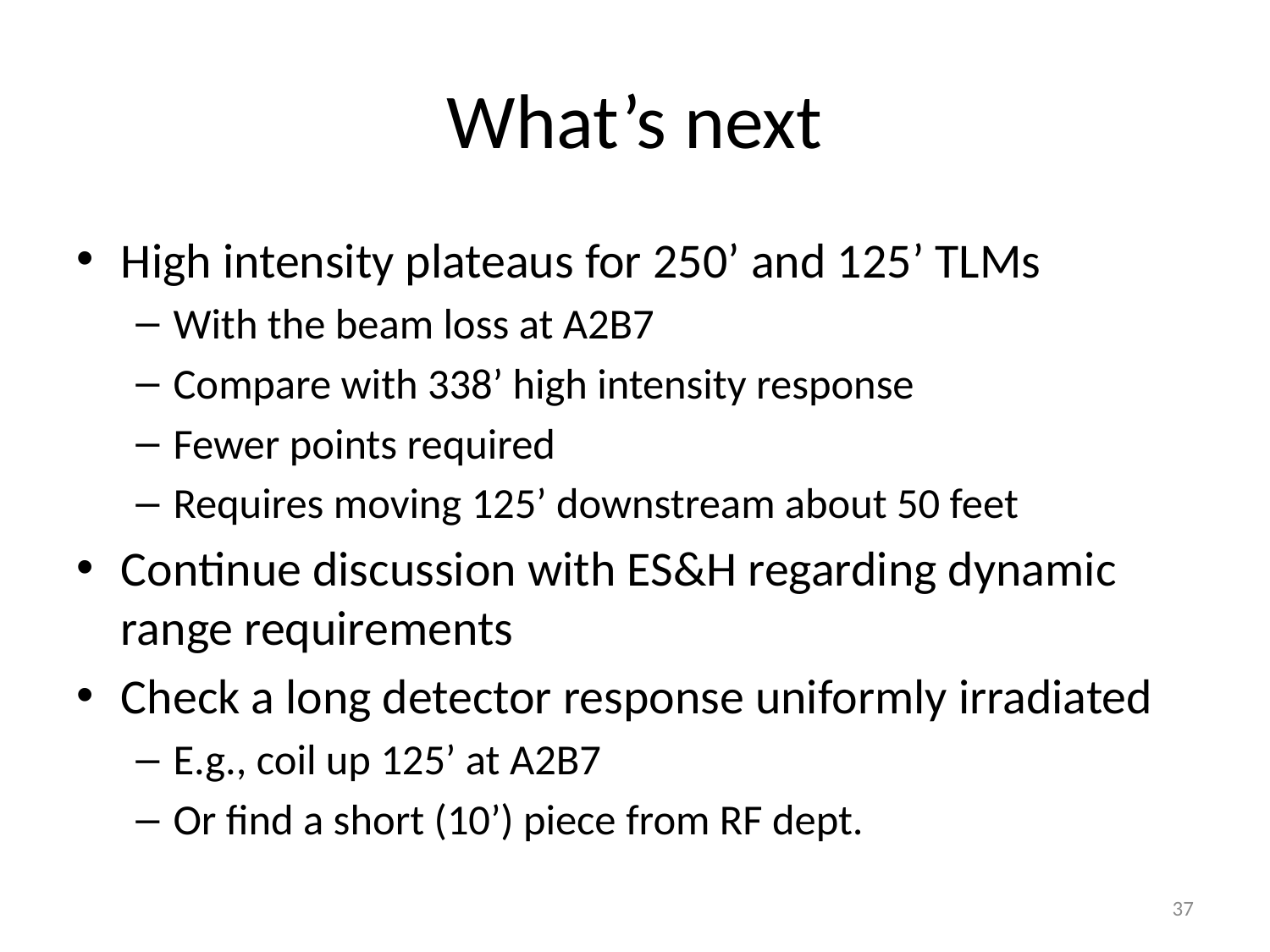

# What’s next
High intensity plateaus for 250’ and 125’ TLMs
With the beam loss at A2B7
Compare with 338’ high intensity response
Fewer points required
Requires moving 125’ downstream about 50 feet
Continue discussion with ES&H regarding dynamic range requirements
Check a long detector response uniformly irradiated
E.g., coil up 125’ at A2B7
Or find a short (10’) piece from RF dept.
37